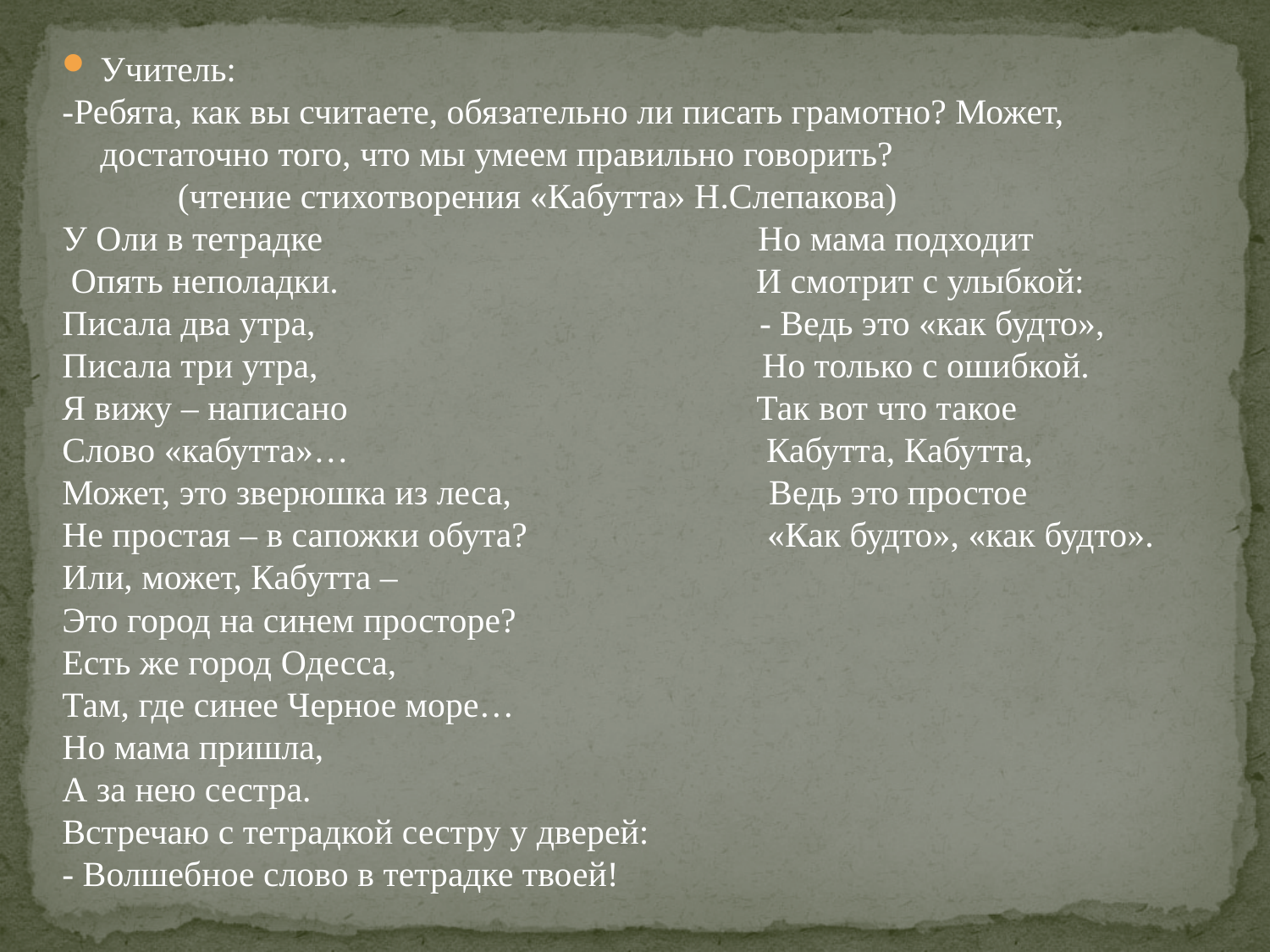

Учитель:
-Ребята, как вы считаете, обязательно ли писать грамотно? Может, достаточно того, что мы умеем правильно говорить?
             (чтение стихотворения «Кабутта» Н.Слепакова)
У Оли в тетрадке                                                 Но мама подходит
 Опять неполадки.                                               И смотрит с улыбкой:
Писала два утра,                                                  - Ведь это «как будто»,
Писала три утра,                                                  Но только с ошибкой.
Я вижу – написано                                              Так вот что такое
Слово «кабутта»…                                               Кабутта, Кабутта,
Может, это зверюшка из леса,                             Ведь это простое
Не простая – в сапожки обута?                           «Как будто», «как будто».
Или, может, Кабутта –
Это город на синем просторе?
Есть же город Одесса,
Там, где синее Черное море…
Но мама пришла,
А за нею сестра.
Встречаю с тетрадкой сестру у дверей:
- Волшебное слово в тетрадке твоей!